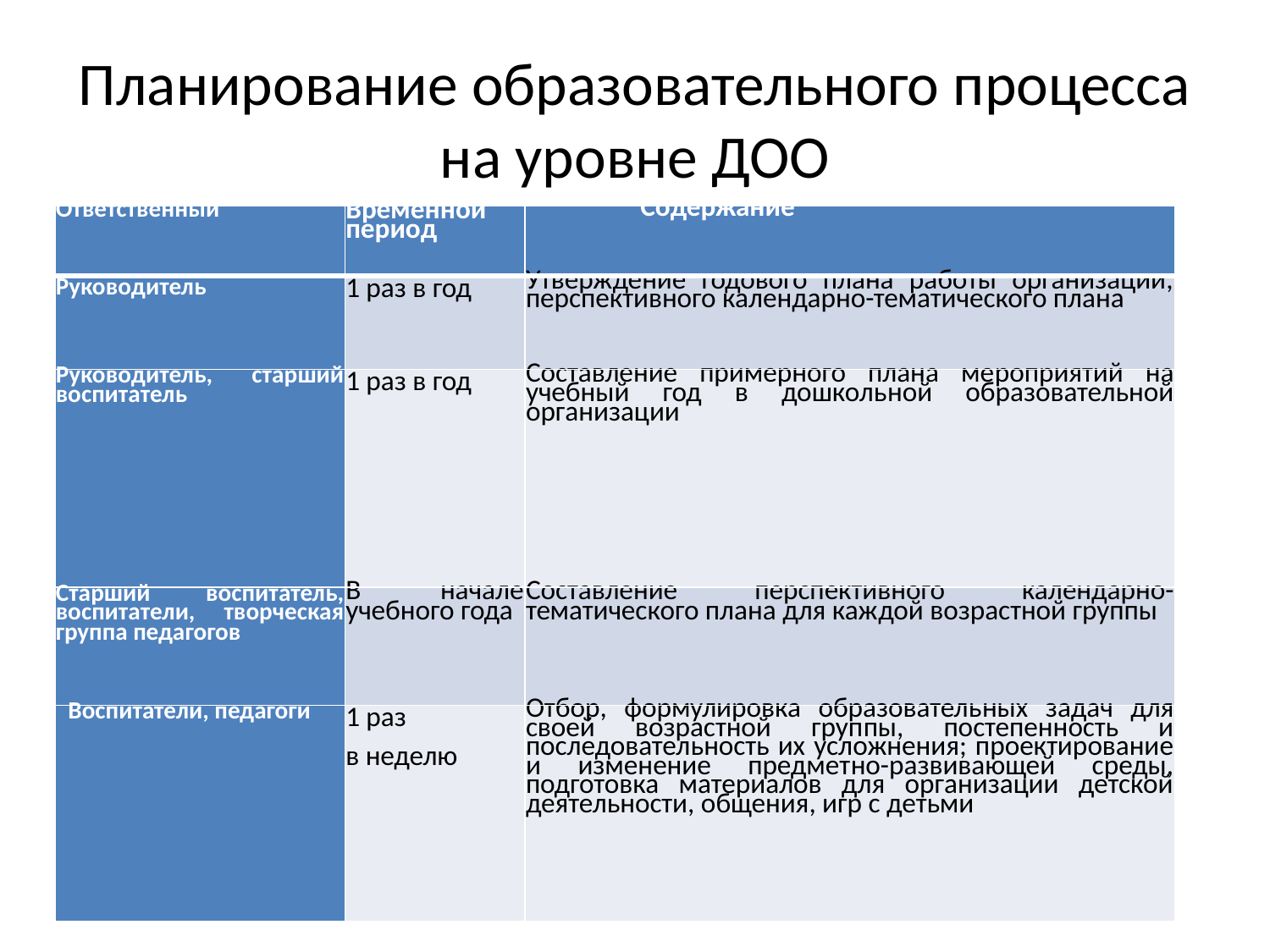

# Планирование образовательного процесса на уровне ДОО
| Ответственный | Временной период | Содержание |
| --- | --- | --- |
| Руководитель | 1 раз в год | Утверждение годового плана работы организации, перспективного календарно-тематического плана |
| Руководитель, старший воспитатель | 1 раз в год | Составление примерного плана ме­роприятий на учебный год в дошколь­ной образовательной организации |
| Старший воспи­татель, воспита­тели, творческая группа педагогов | В начале учебного года | Составление перспективного календарно-тематического плана для каж­дой возрастной группы |
| Воспитатели, педагоги | 1 раз в неделю | Отбор, формулировка образователь­ных задач для своей возрастной груп­пы, постепенность и последователь­ность их усложнения; проектирование и изменение предмет­но-развивающей среды, подготовка материалов для организации детской деятельности, общения, игр с детьми |